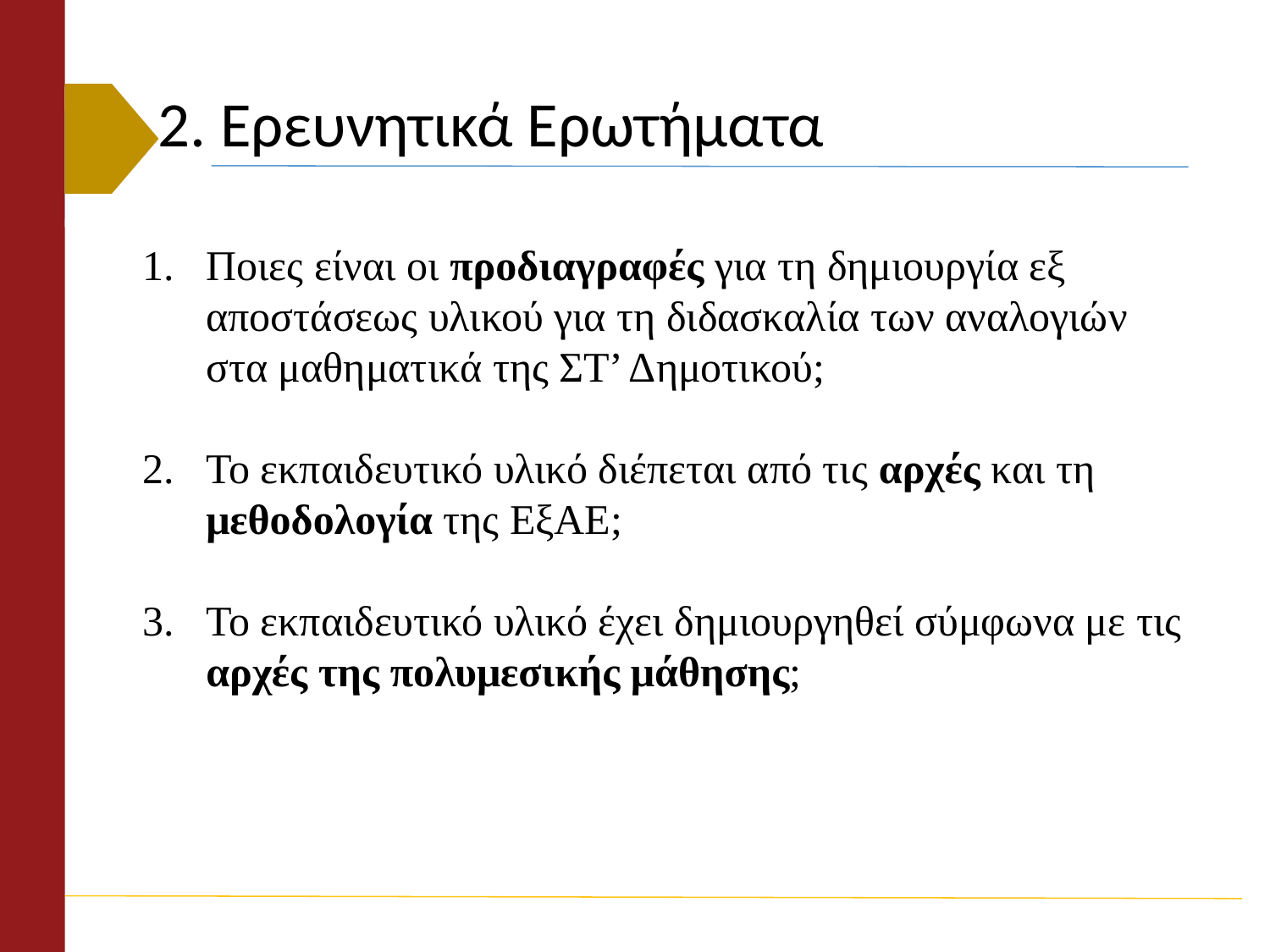

# 2. Ερευνητικά Ερωτήματα

Ποιες είναι οι προδιαγραφές για τη δημιουργία εξ αποστάσεως υλικού για τη διδασκαλία των αναλογιών στα μαθηματικά της ΣΤ’ Δημοτικού;

Το εκπαιδευτικό υλικό διέπεται από τις αρχές και τη μεθοδολογία της ΕξΑΕ;

Το εκπαιδευτικό υλικό έχει δημιουργηθεί σύμφωνα με τις αρχές της πολυμεσικής μάθησης;